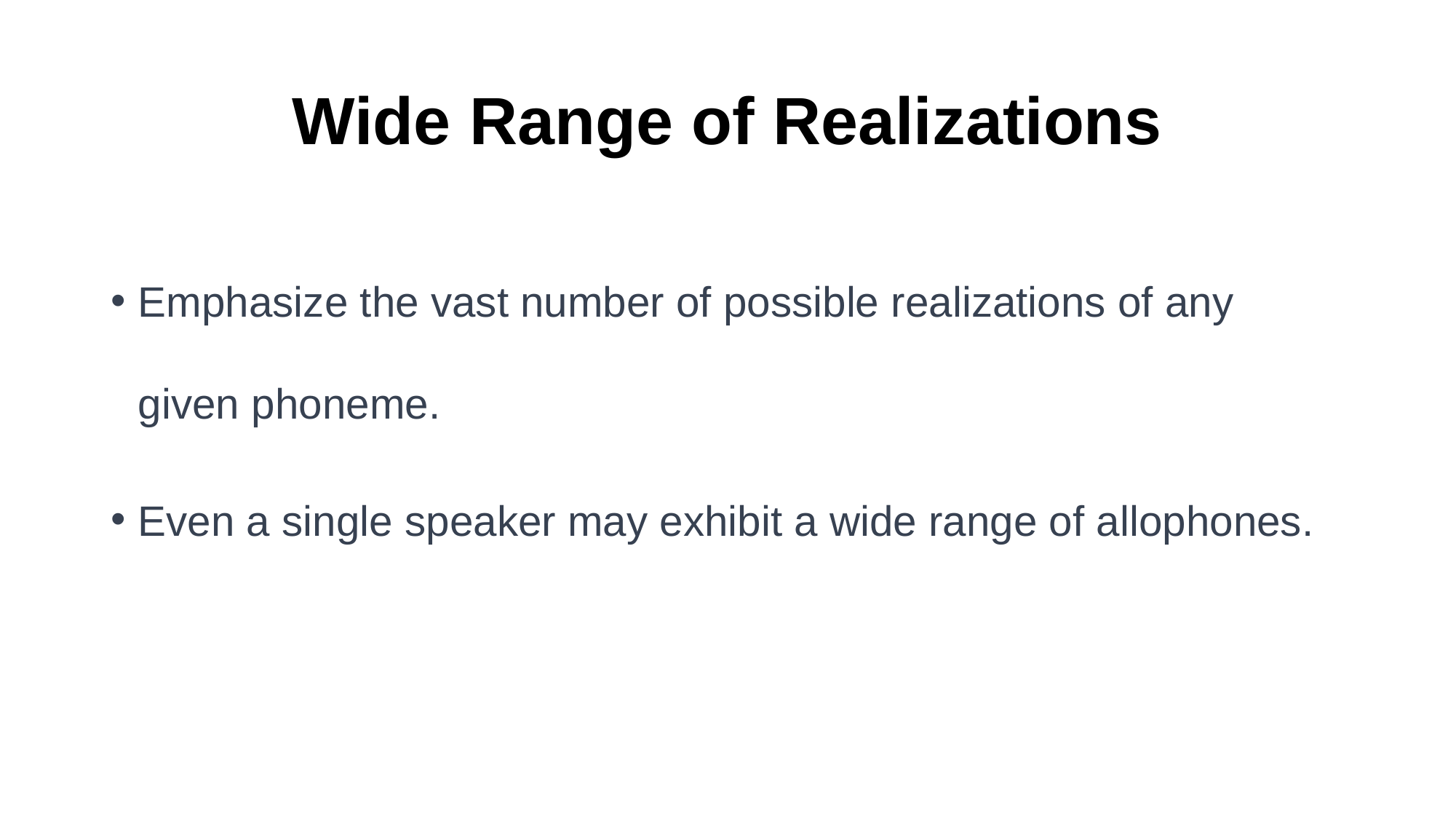

# Wide Range of Realizations
Emphasize the vast number of possible realizations of any given phoneme.
Even a single speaker may exhibit a wide range of allophones.